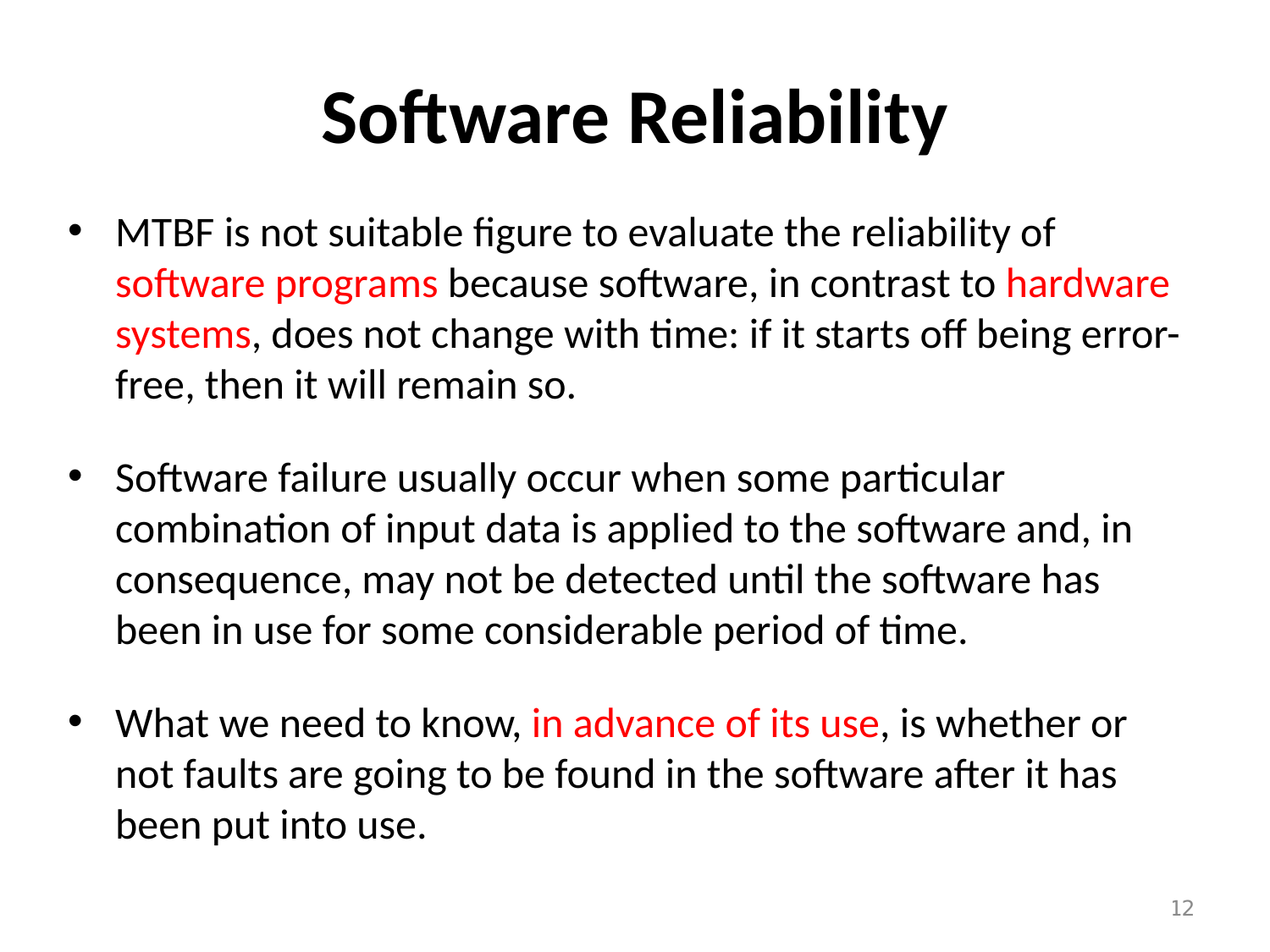

# Software Reliability
MTBF is not suitable figure to evaluate the reliability of software programs because software, in contrast to hardware systems, does not change with time: if it starts off being error-free, then it will remain so.
Software failure usually occur when some particular combination of input data is applied to the software and, in consequence, may not be detected until the software has been in use for some considerable period of time.
What we need to know, in advance of its use, is whether or not faults are going to be found in the software after it has been put into use.
12